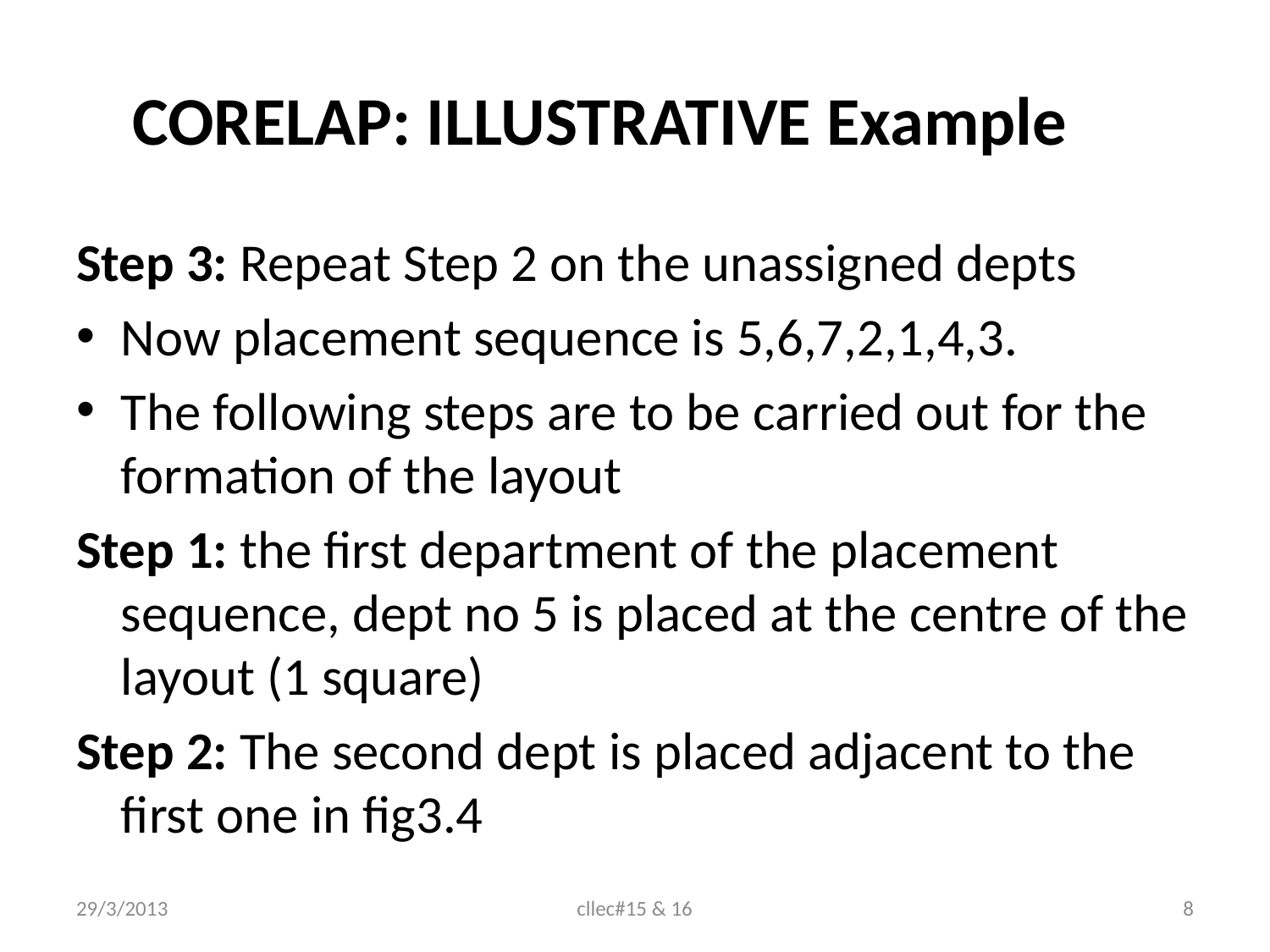

# CORELAP: ILLUSTRATIVE Example
Step 3: Repeat Step 2 on the unassigned depts
Now placement sequence is 5,6,7,2,1,4,3.
The following steps are to be carried out for the formation of the layout
Step 1: the first department of the placement sequence, dept no 5 is placed at the centre of the layout (1 square)
Step 2: The second dept is placed adjacent to the first one in fig3.4
29/3/2013
cllec#15 & 16
8